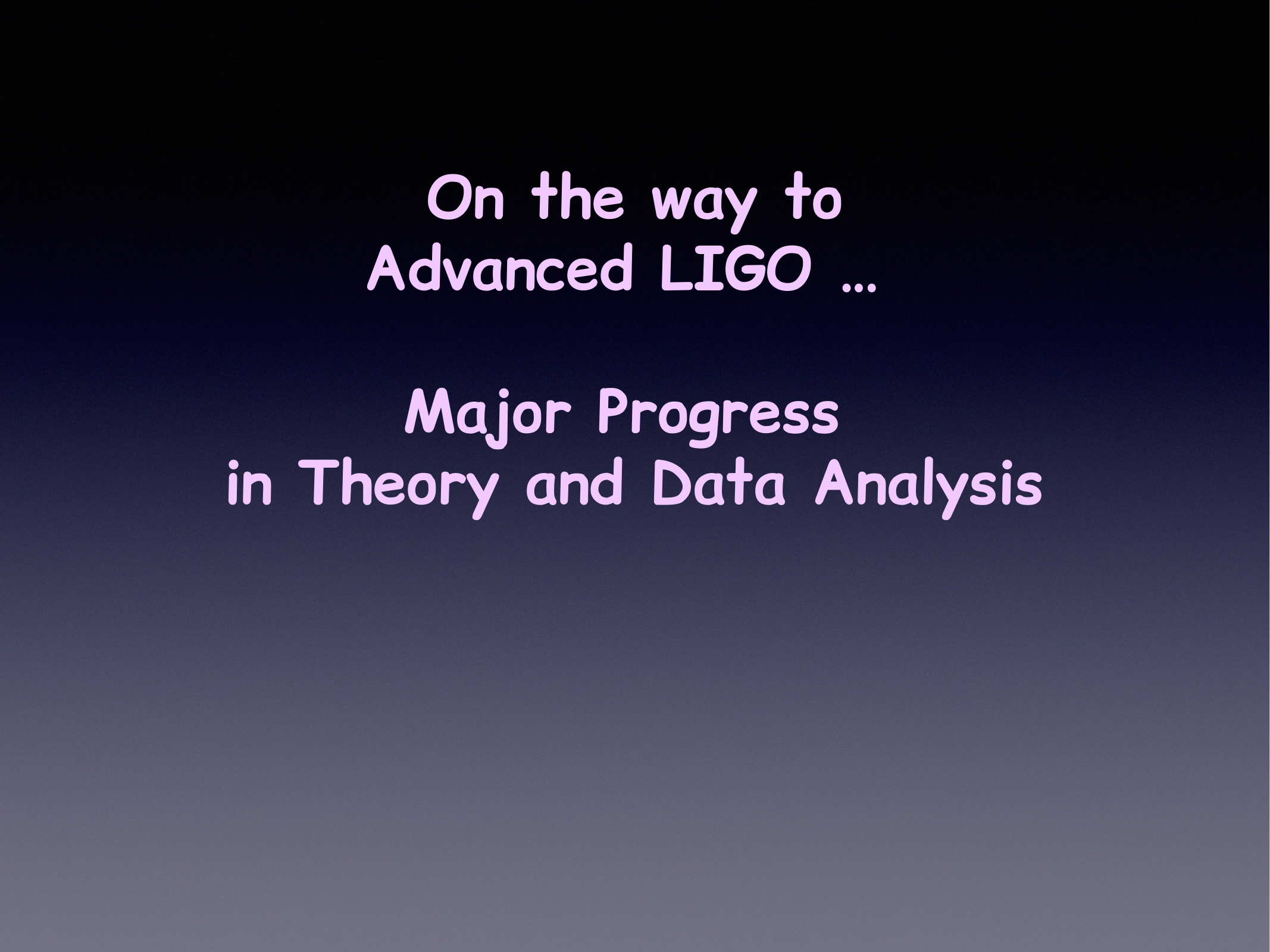

On the way to
Advanced LIGO …

Major Progress
in Theory and Data Analysis